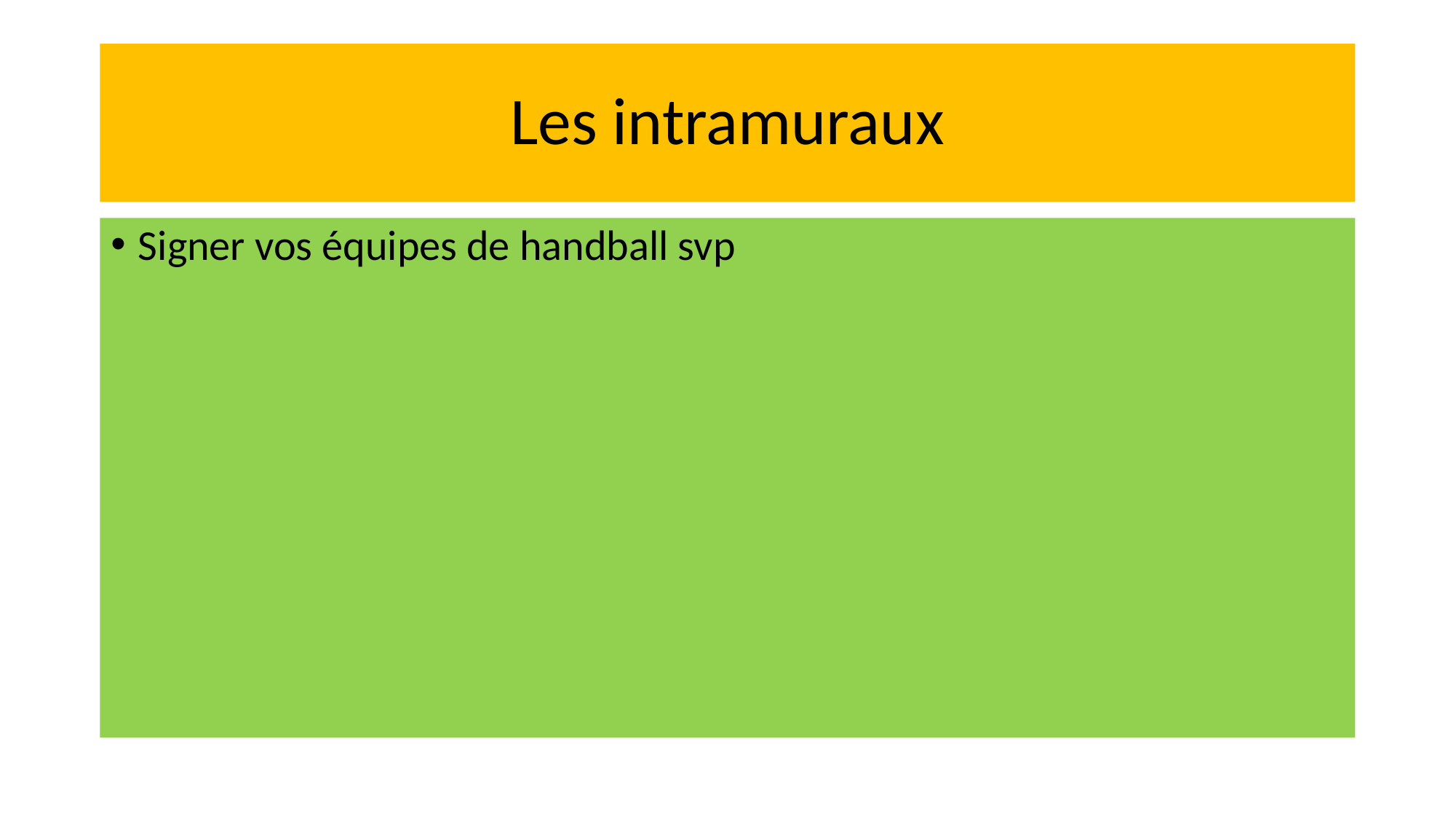

# Les intramuraux
Signer vos équipes de handball svp